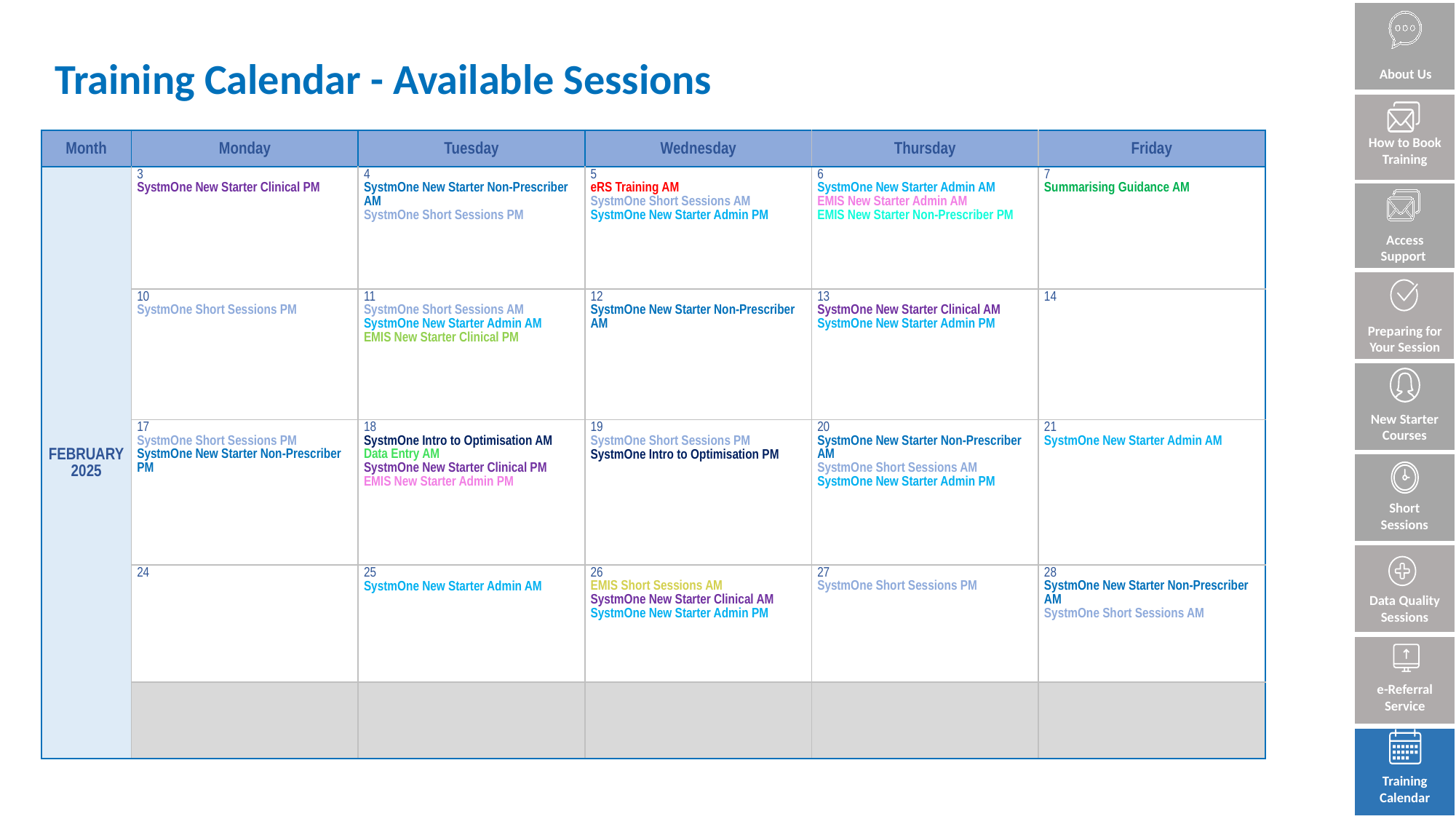

Bibliography
# Training Calendar - Available Sessions

About Us

How to Book Training
| Month | Monday | Tuesday | Wednesday | Thursday | Friday |
| --- | --- | --- | --- | --- | --- |
| FEBRUARY 2025 | 3 SystmOne New Starter Clinical PM | 4 SystmOne New Starter Non-Prescriber AM SystmOne Short Sessions PM | 5 eRS Training AM SystmOne Short Sessions AM SystmOne New Starter Admin PM | 6 SystmOne New Starter Admin AM EMIS New Starter Admin AM EMIS New Starter Non-Prescriber PM | 7 Summarising Guidance AM |
|  | 10 SystmOne Short Sessions PM | 11 SystmOne Short Sessions AM SystmOne New Starter Admin AM EMIS New Starter Clinical PM | 12 SystmOne New Starter Non-Prescriber AM | 13 SystmOne New Starter Clinical AM SystmOne New Starter Admin PM | 14 |
|  | 17 SystmOne Short Sessions PM SystmOne New Starter Non-Prescriber PM | 18 SystmOne Intro to Optimisation AM Data Entry AM SystmOne New Starter Clinical PM EMIS New Starter Admin PM | 19 SystmOne Short Sessions PM SystmOne Intro to Optimisation PM | 20 SystmOne New Starter Non-Prescriber AM SystmOne Short Sessions AM SystmOne New Starter Admin PM | 21 SystmOne New Starter Admin AM |
|  | 24 | 25 SystmOne New Starter Admin AM | 26 EMIS Short Sessions AM SystmOne New Starter Clinical AM SystmOne New Starter Admin PM | 27 SystmOne Short Sessions PM | 28 SystmOne New Starter Non-Prescriber AM SystmOne Short Sessions AM |
|  |  |  |  |  |  |

Access Support

Preparing for Your Session

New Starter Courses

Short Sessions

Data Quality Sessions

e-Referral Service

Training Calendar

Training Calendar